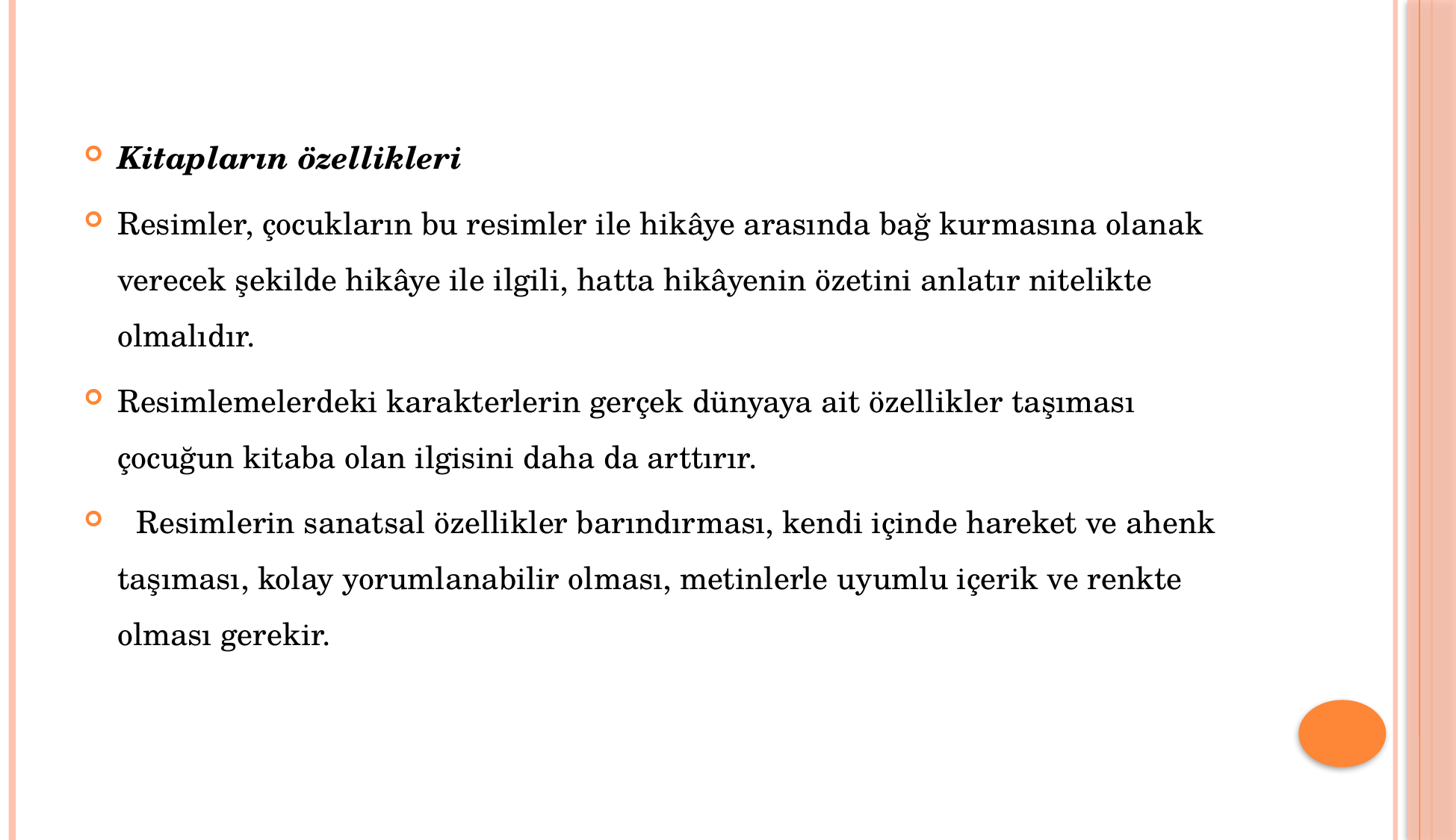

Kitapların özellikleri
Resimler, çocukların bu resimler ile hikâye arasında bağ kurmasına olanak verecek şekilde hikâye ile ilgili, hatta hikâyenin özetini anlatır nitelikte olmalıdır.
Resimlemelerdeki karakterlerin gerçek dünyaya ait özellikler taşıması çocuğun kitaba olan ilgisini daha da arttırır.
  Resimlerin sanatsal özellikler barındırması, kendi içinde hareket ve ahenk taşıması, kolay yorumlanabilir olması, metinlerle uyumlu içerik ve renkte olması gerekir.